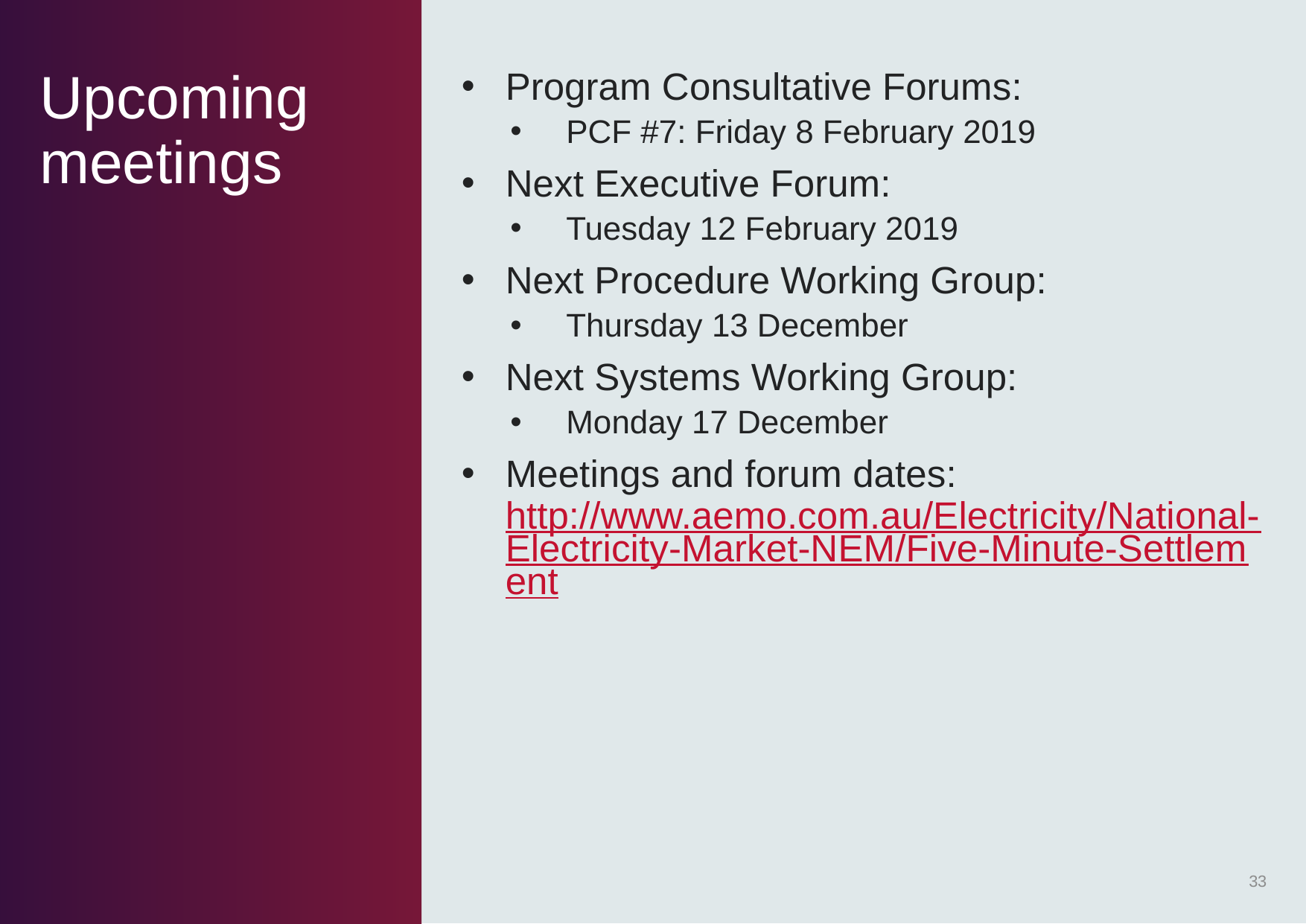

Program Consultative Forums:
PCF #7: Friday 8 February 2019
Next Executive Forum:
Tuesday 12 February 2019
Next Procedure Working Group:
Thursday 13 December
Next Systems Working Group:
Monday 17 December
Meetings and forum dates: http://www.aemo.com.au/Electricity/National-Electricity-Market-NEM/Five-Minute-Settlement
# Upcoming meetings
33